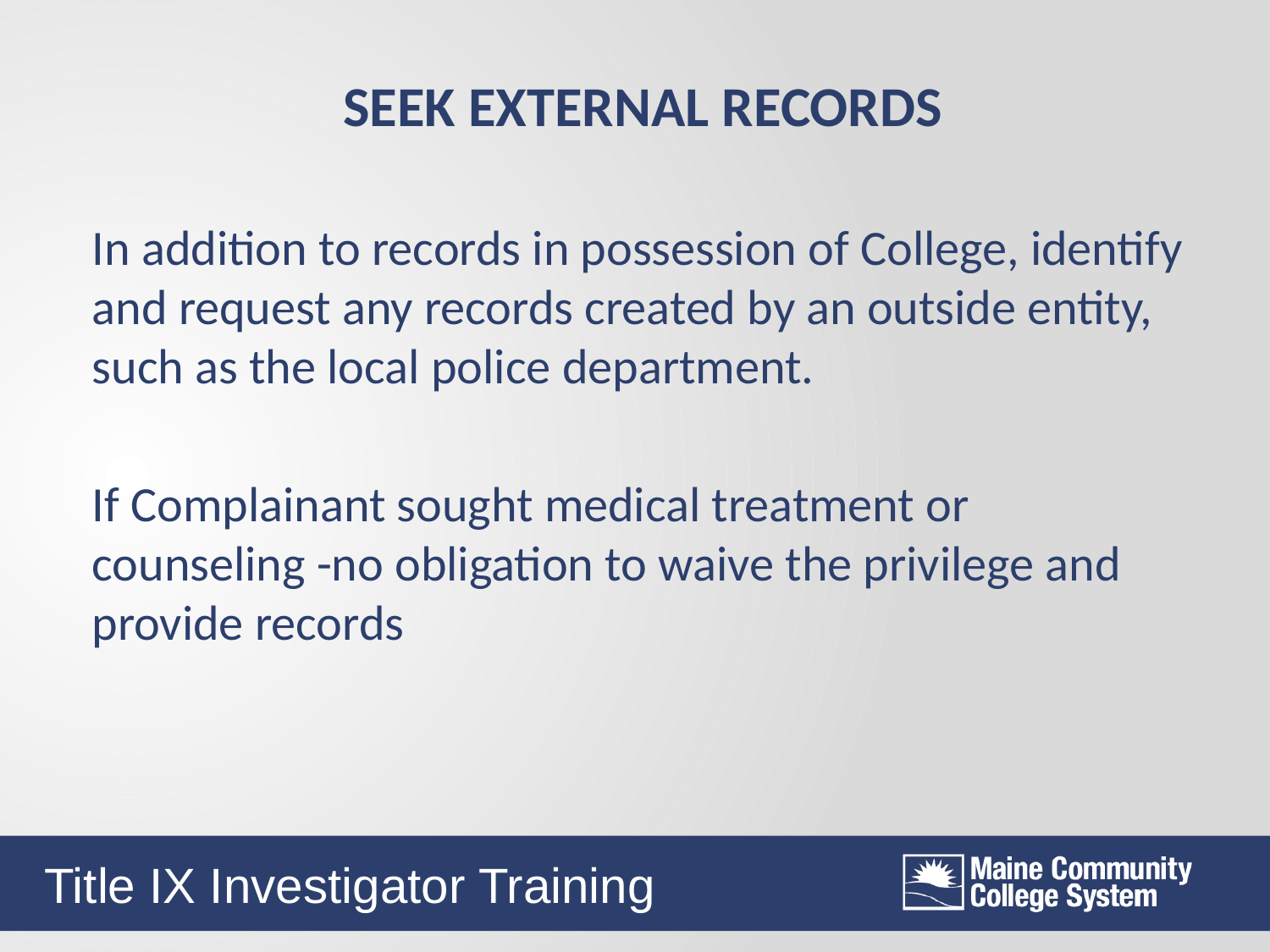

SEEK EXTERNAL RECORDS

In addition to records in possession of College, identify and request any records created by an outside entity, such as the local police department.

If Complainant sought medical treatment or counseling -no obligation to waive the privilege and provide records
Title IX Investigator Training